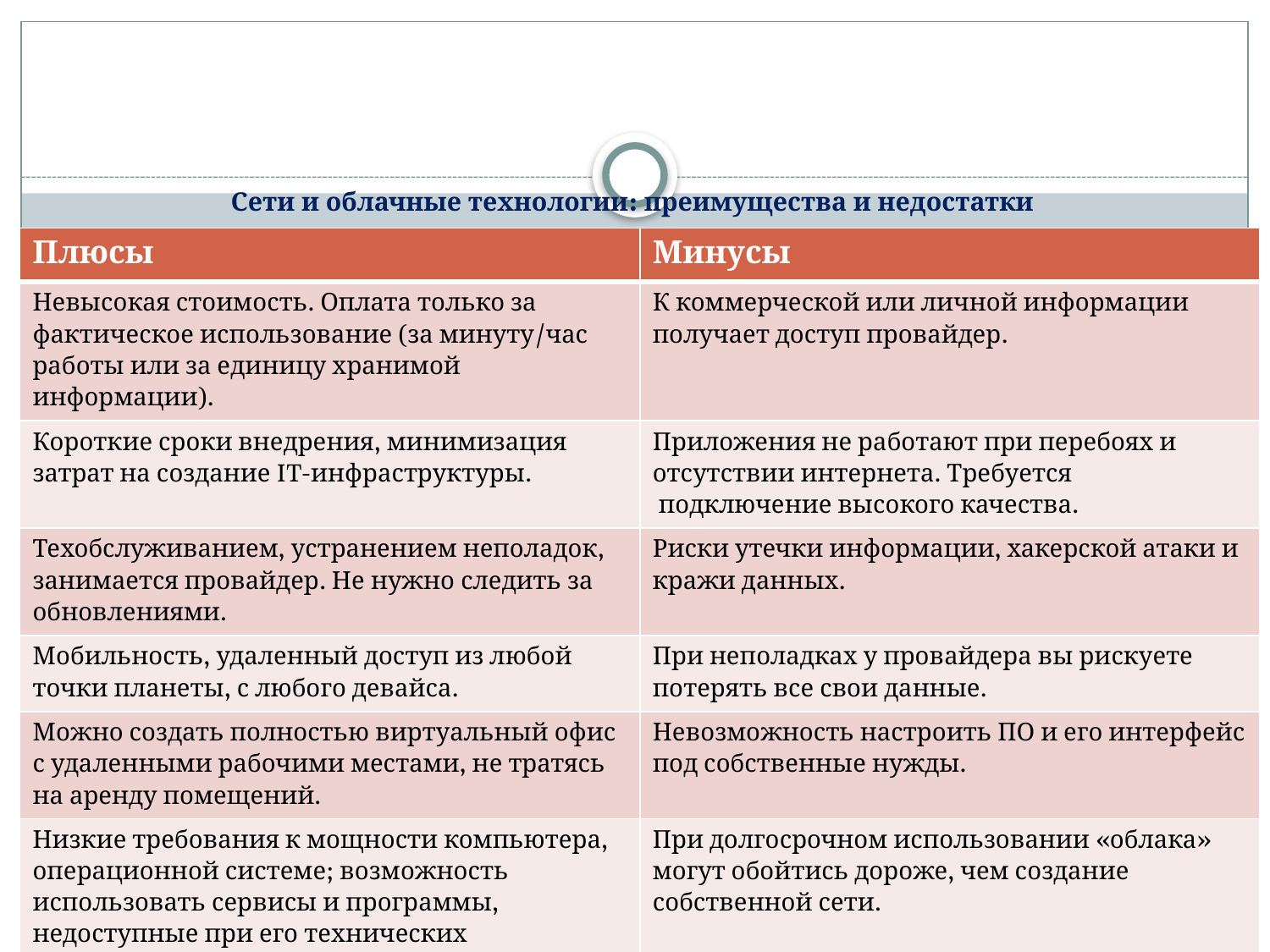

# Сети и облачные технологии: преимущества и недостатки
| Плюсы | Минусы |
| --- | --- |
| Невысокая стоимость. Оплата только за фактическое использование (за минуту/час работы или за единицу хранимой информации). | К коммерческой или личной информации получает доступ провайдер. |
| Короткие сроки внедрения, минимизация затрат на создание IT-инфраструктуры. | Приложения не работают при перебоях и отсутствии интернета. Требуется  подключение высокого качества. |
| Техобслуживанием, устранением неполадок, занимается провайдер. Не нужно следить за обновлениями. | Риски утечки информации, хакерской атаки и кражи данных. |
| Мобильность, удаленный доступ из любой точки планеты, с любого девайса. | При неполадках у провайдера вы рискуете потерять все свои данные. |
| Можно создать полностью виртуальный офис с удаленными рабочими местами, не тратясь на аренду помещений. | Невозможность настроить ПО и его интерфейс под собственные нужды. |
| Низкие требования к мощности компьютера, операционной системе; возможность использовать сервисы и программы, недоступные при его технических характеристиках. | При долгосрочном использовании «облака» могут обойтись дороже, чем создание собственной сети. |